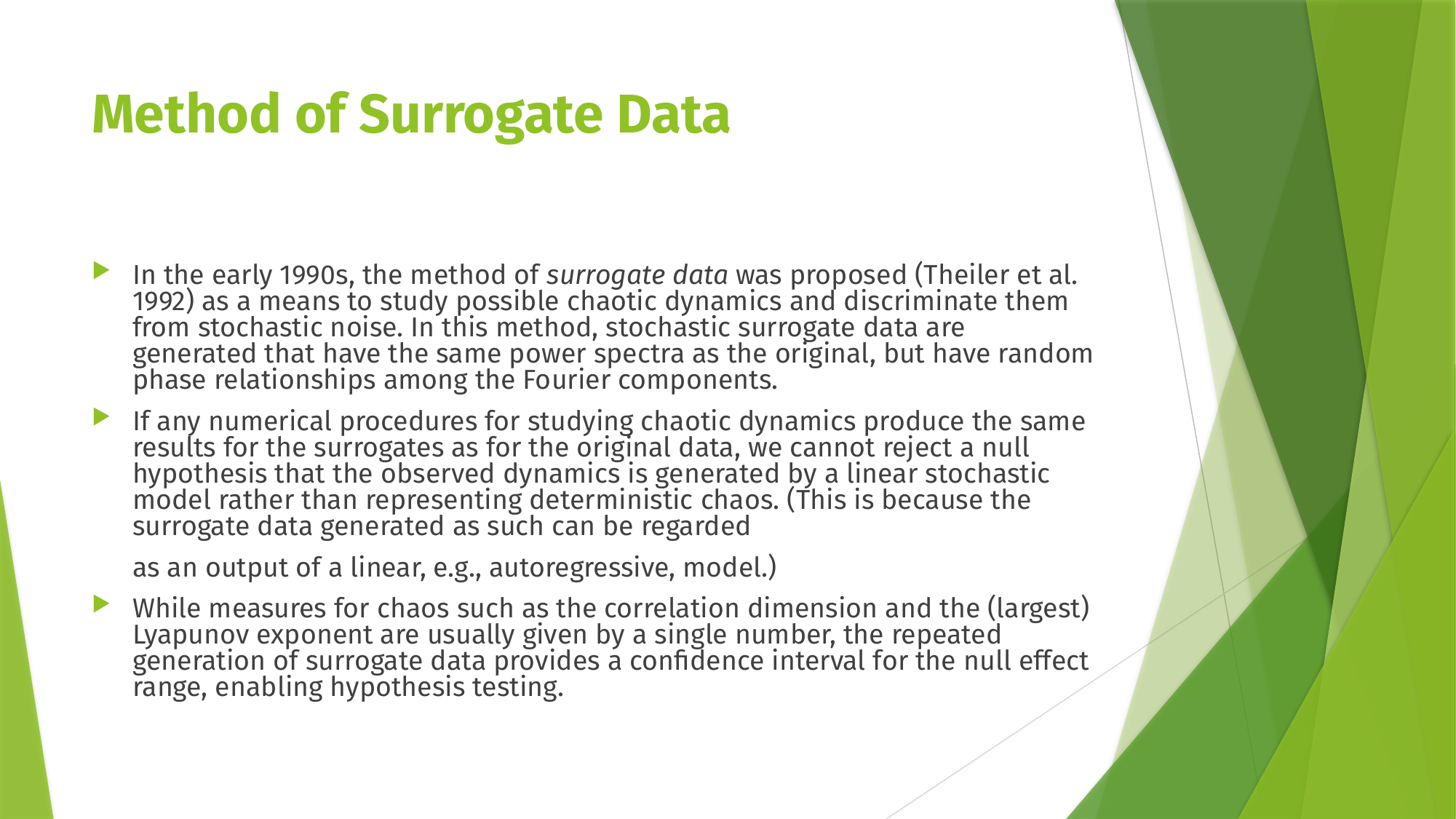

# Method of Surrogate Data
In the early 1990s, the method of surrogate data was proposed (Theiler et al. 1992) as a means to study possible chaotic dynamics and discriminate them from stochastic noise. In this method, stochastic surrogate data are generated that have the same power spectra as the original, but have random phase relationships among the Fourier components.
If any numerical procedures for studying chaotic dynamics produce the same results for the surrogates as for the original data, we cannot reject a null hypothesis that the observed dynamics is generated by a linear stochastic model rather than representing deterministic chaos. (This is because the surrogate data generated as such can be regarded
	as an output of a linear, e.g., autoregressive, model.)
While measures for chaos such as the correlation dimension and the (largest) Lyapunov exponent are usually given by a single number, the repeated generation of surrogate data provides a confidence interval for the null effect range, enabling hypothesis testing.